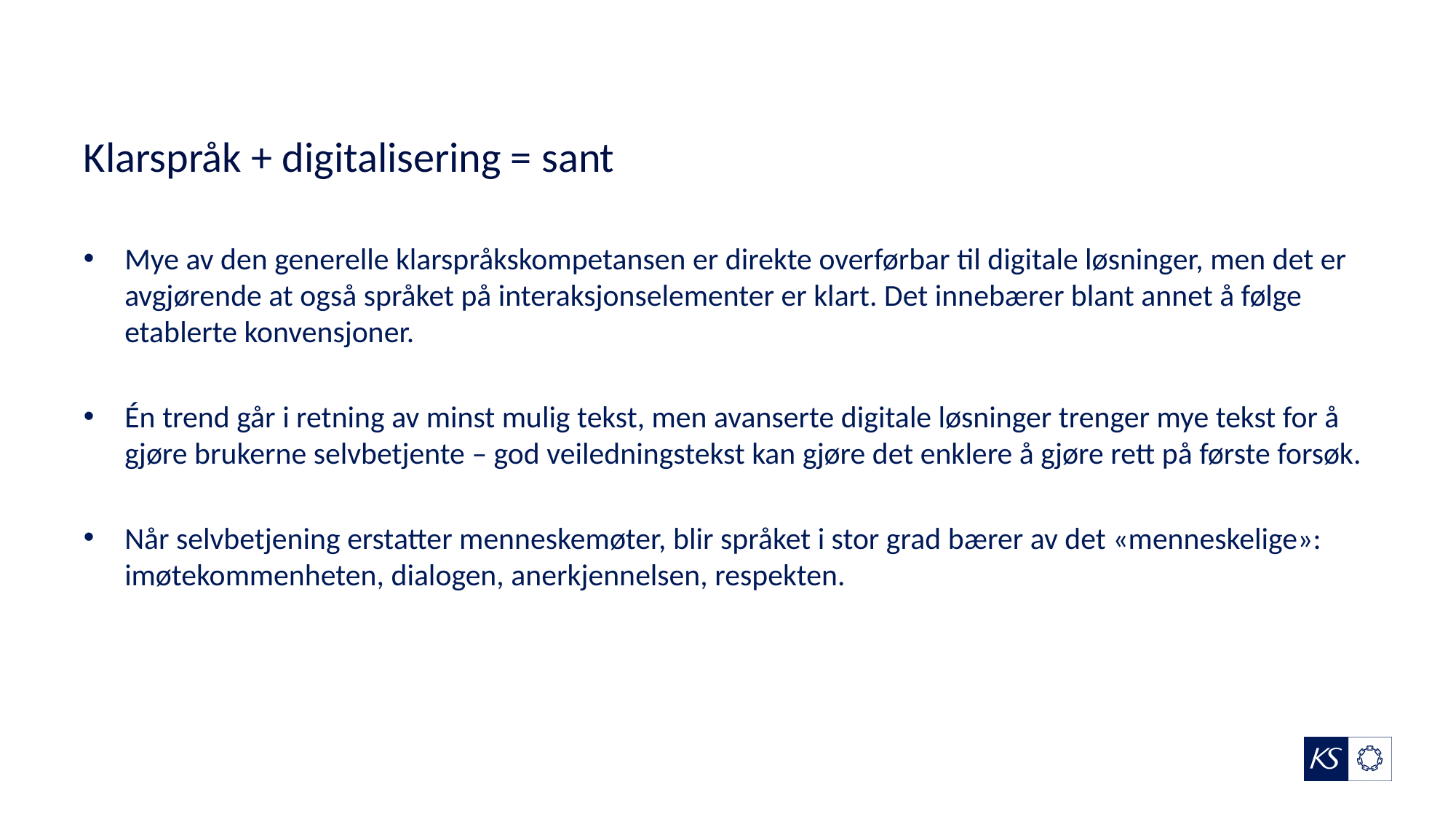

# Klarspråk + digitalisering = sant
Mye av den generelle klarspråkskompetansen er direkte overførbar til digitale løsninger, men det er avgjørende at også språket på interaksjonselementer er klart. Det innebærer blant annet å følge etablerte konvensjoner.

Én trend går i retning av minst mulig tekst, men avanserte digitale løsninger trenger mye tekst for å gjøre brukerne selvbetjente – god veiledningstekst kan gjøre det enklere å gjøre rett på første forsøk.

Når selvbetjening erstatter menneskemøter, blir språket i stor grad bærer av det «menneskelige»:  imøtekommenheten, dialogen, anerkjennelsen, respekten.